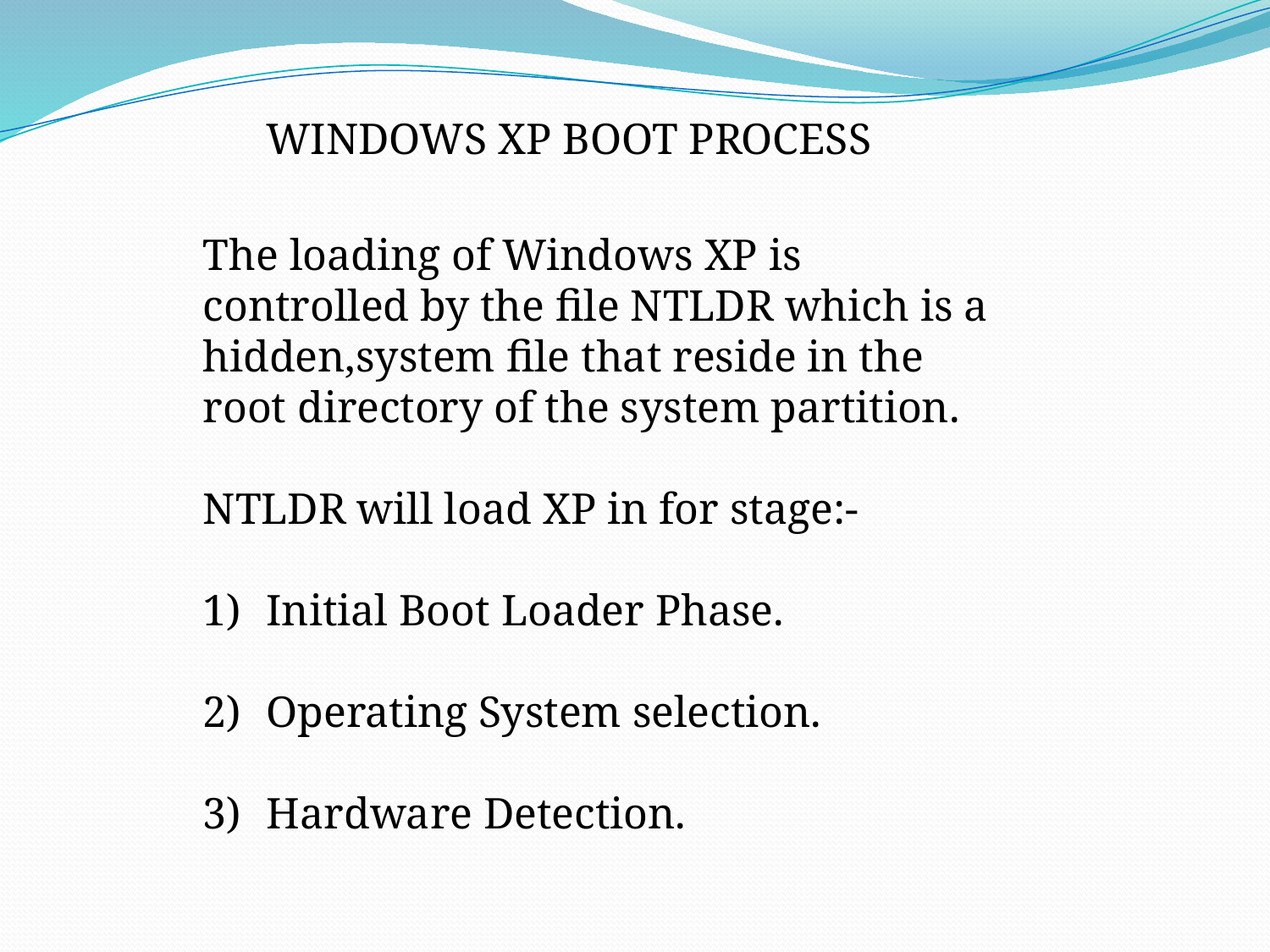

WINDOWS XP BOOT PROCESS
The loading of Windows XP is controlled by the file NTLDR which is a hidden,system file that reside in the root directory of the system partition.

NTLDR will load XP in for stage:-

Initial Boot Loader Phase.

Operating System selection.

Hardware Detection.